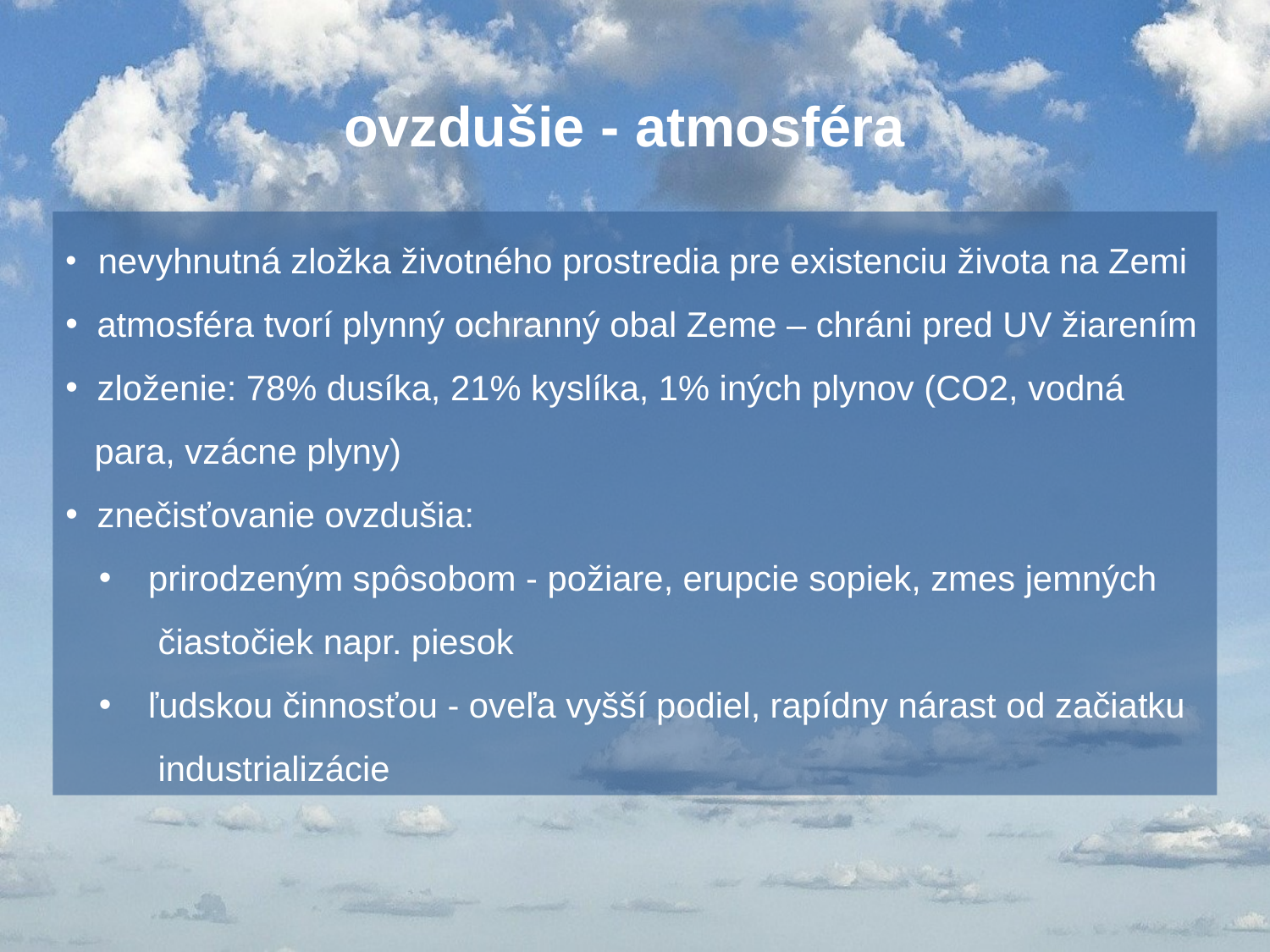

ovzdušie - atmosféra

   nevyhnutná zložka životného prostredia pre existenciu života na Zemi
  atmosféra tvorí plynný ochranný obal Zeme – chráni pred UV žiarením
  zloženie: 78% dusíka, 21% kyslíka, 1% iných plynov (CO2, vodná
   para, vzácne plyny)
  znečisťovanie ovzdušia:
  prirodzeným spôsobom - požiare, erupcie sopiek, zmes jemných
   čiastočiek napr. piesok
  ľudskou činnosťou - oveľa vyšší podiel, rapídny nárast od začiatku
   industrializácie